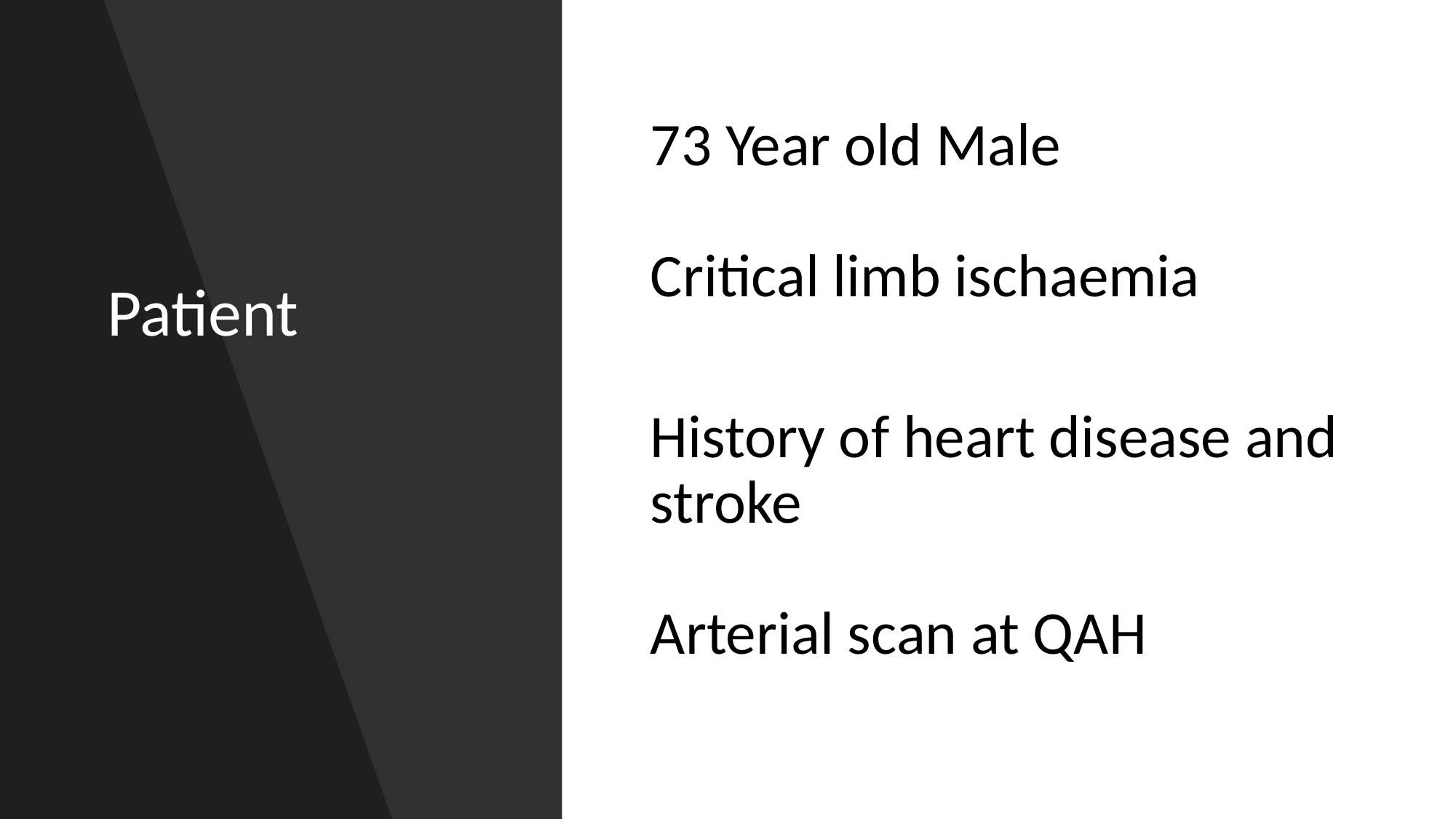

# Patient
73 Year old Male
Critical limb ischaemia

History of heart disease and stroke
Arterial scan at QAH